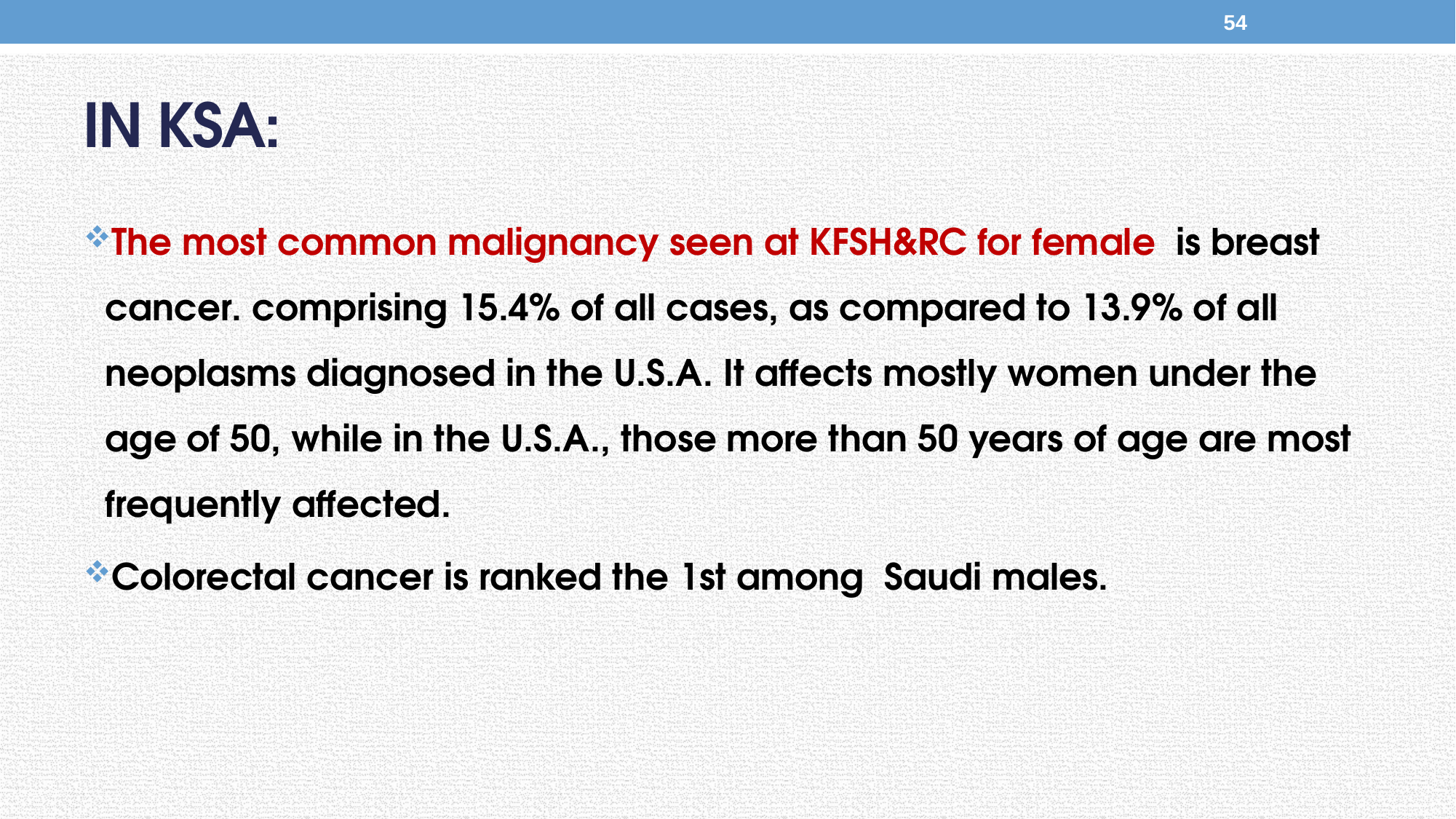

54
# IN KSA:
The most common malignancy seen at KFSH&RC for female  is breast cancer. comprising 15.4% of all cases, as compared to 13.9% of all neoplasms diagnosed in the U.S.A. It affects mostly women under the age of 50, while in the U.S.A., those more than 50 years of age are most frequently affected.
Colorectal cancer is ranked the 1st among  Saudi males.